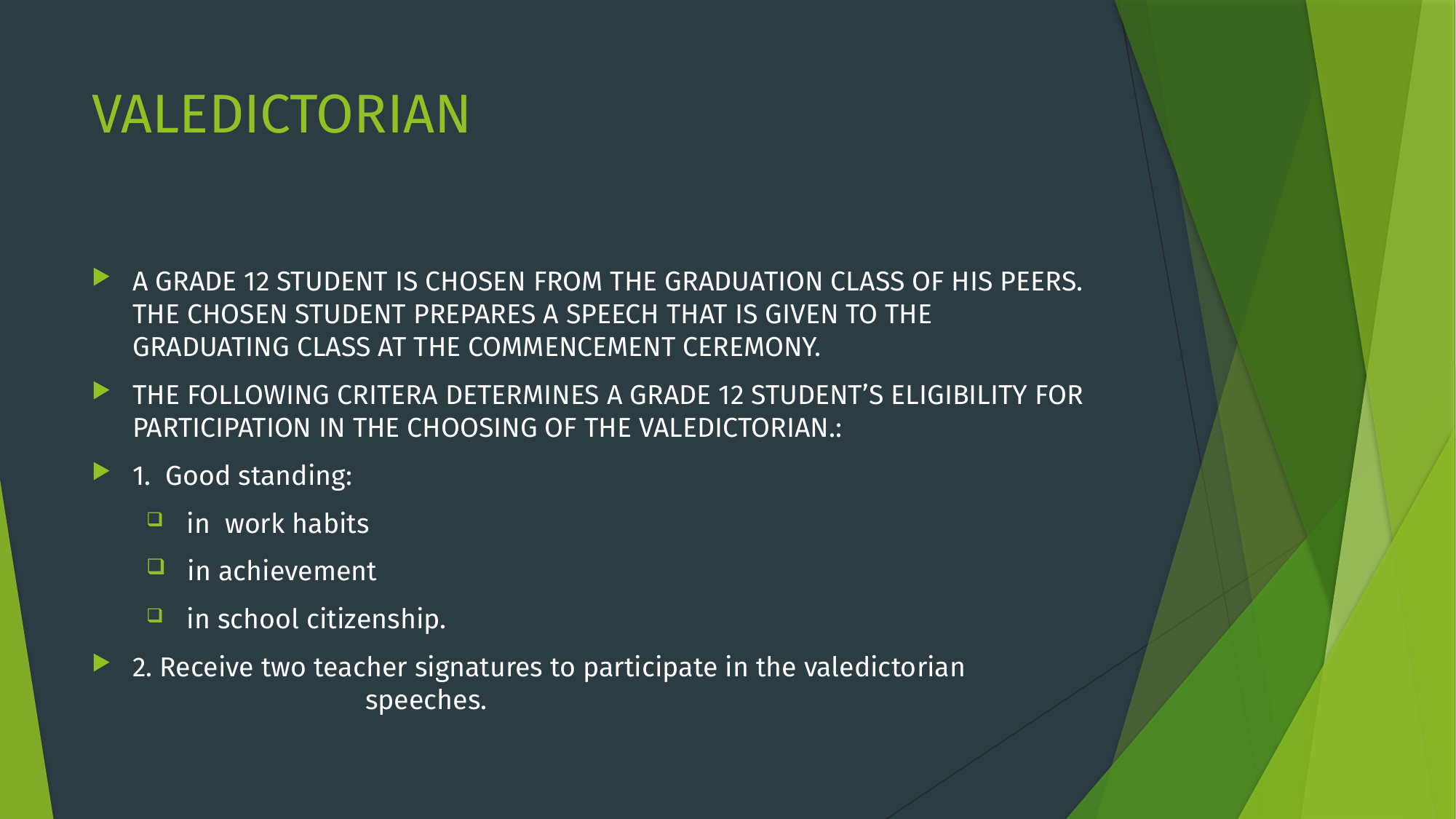

# VALEDICTORIAN
A GRADE 12 STUDENT IS CHOSEN FROM THE GRADUATION CLASS OF HIS PEERS. THE CHOSEN STUDENT PREPARES A SPEECH THAT IS GIVEN TO THE GRADUATING CLASS AT THE COMMENCEMENT CEREMONY.
THE FOLLOWING CRITERA DETERMINES A GRADE 12 STUDENT’S ELIGIBILITY FOR PARTICIPATION IN THE CHOOSING OF THE VALEDICTORIAN.:
1.  Good standing:
 in  work habits
 in achievement
 in school citizenship.
2. Receive two teacher signatures to participate in the valedictorian 		     	  speeches.